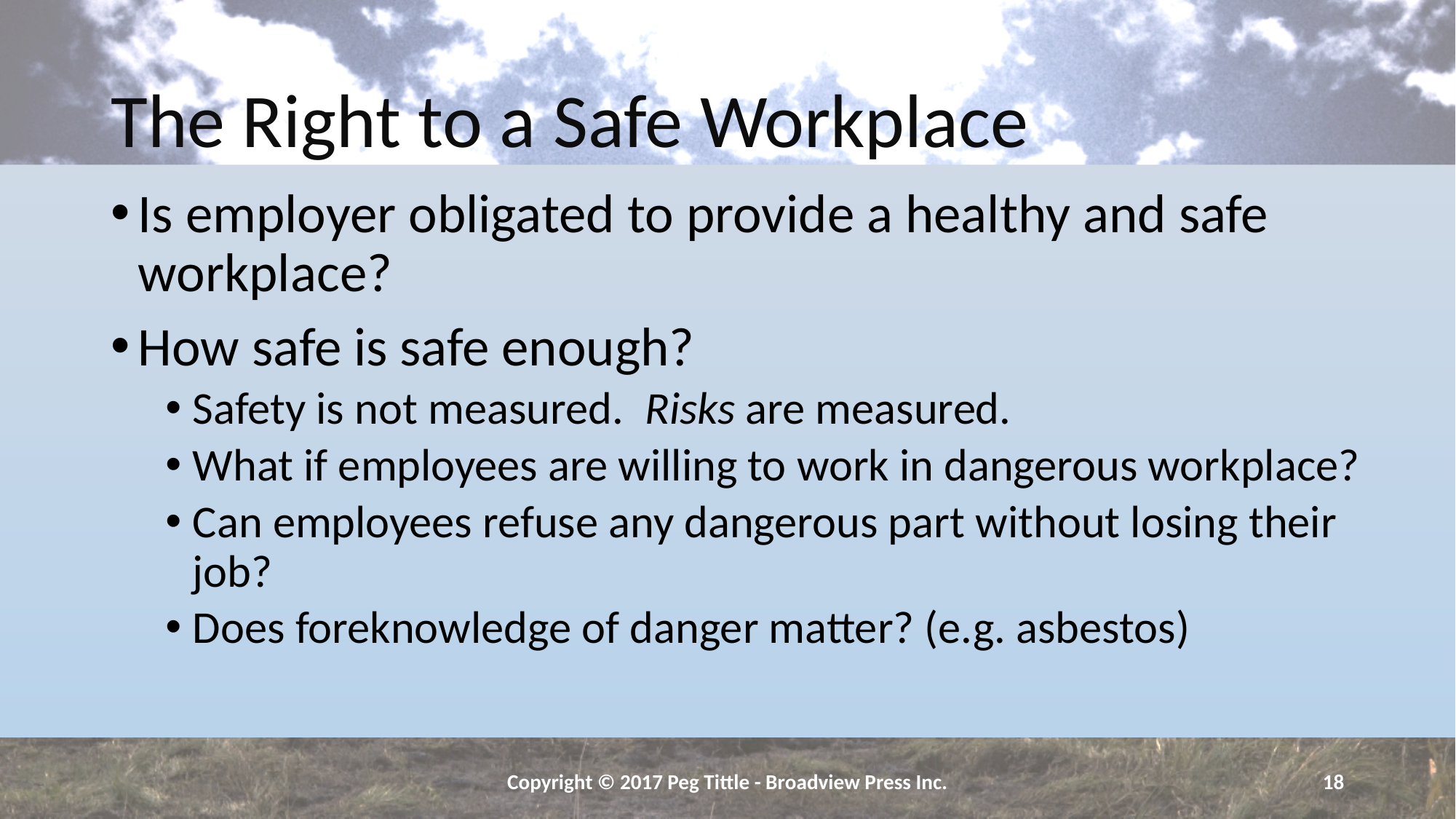

# The Right to a Safe Workplace
Is employer obligated to provide a healthy and safe workplace?
How safe is safe enough?
Safety is not measured.  Risks are measured.
What if employees are willing to work in dangerous workplace?
Can employees refuse any dangerous part without losing their job?
Does foreknowledge of danger matter? (e.g. asbestos)

Copyright © 2017 Peg Tittle - Broadview Press Inc.
18